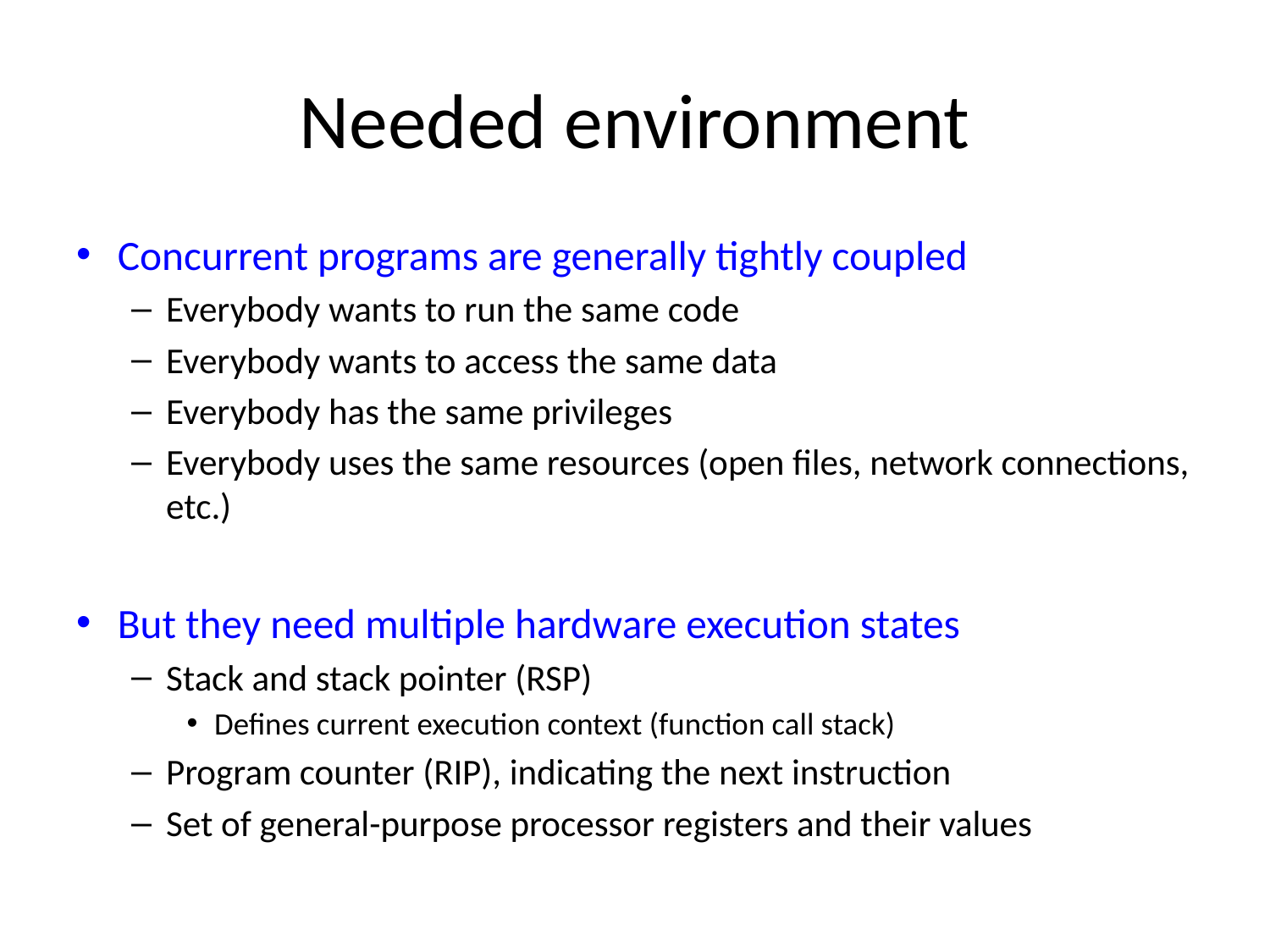

# Needed environment
Concurrent programs are generally tightly coupled
Everybody wants to run the same code
Everybody wants to access the same data
Everybody has the same privileges
Everybody uses the same resources (open files, network connections, etc.)

But they need multiple hardware execution states
Stack and stack pointer (RSP)
Defines current execution context (function call stack)
Program counter (RIP), indicating the next instruction
Set of general-purpose processor registers and their values